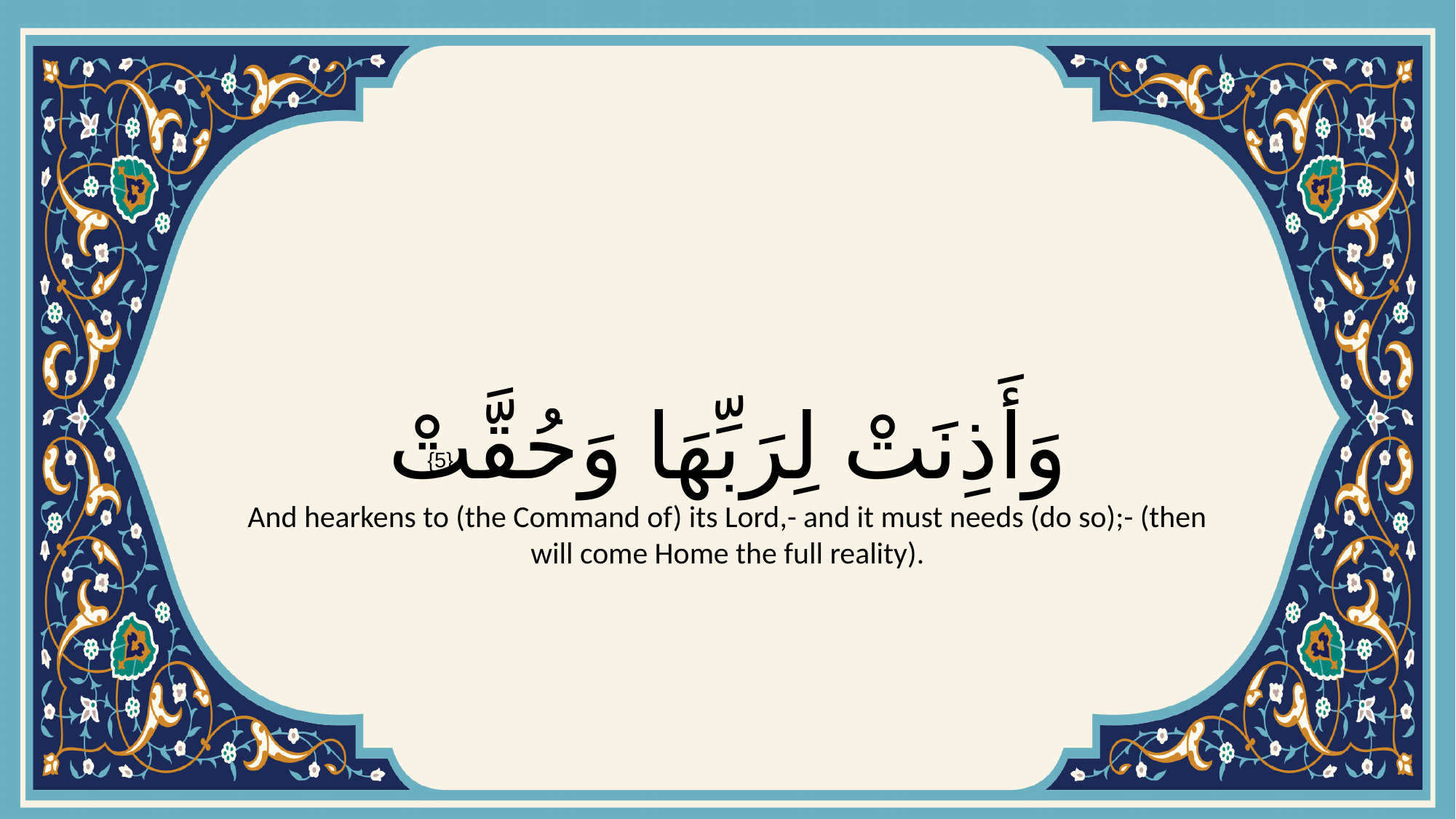

# وَأَذِنَتْ لِرَبِّهَا وَحُقَّتْ
{5}
And hearkens to (the Command of) its Lord,- and it must needs (do so);- (then will come Home the full reality).